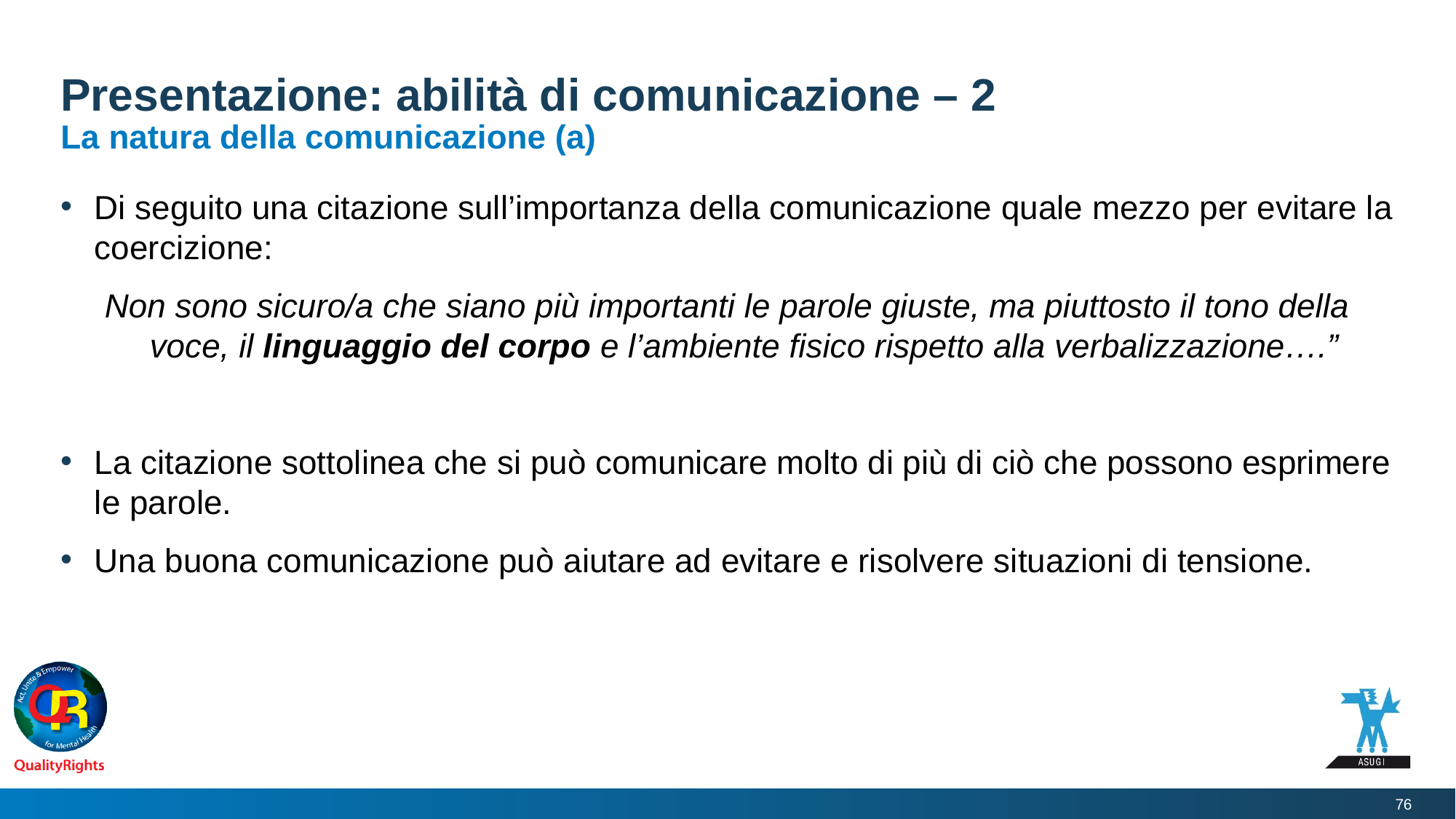

# Presentazione: abilità di comunicazione – 2
La natura della comunicazione (a)
Di seguito una citazione sull’importanza della comunicazione quale mezzo per evitare la coercizione:
Non sono sicuro/a che siano più importanti le parole giuste, ma piuttosto il tono della voce, il linguaggio del corpo e l’ambiente fisico rispetto alla verbalizzazione….”

La citazione sottolinea che si può comunicare molto di più di ciò che possono esprimere le parole.
Una buona comunicazione può aiutare ad evitare e risolvere situazioni di tensione.